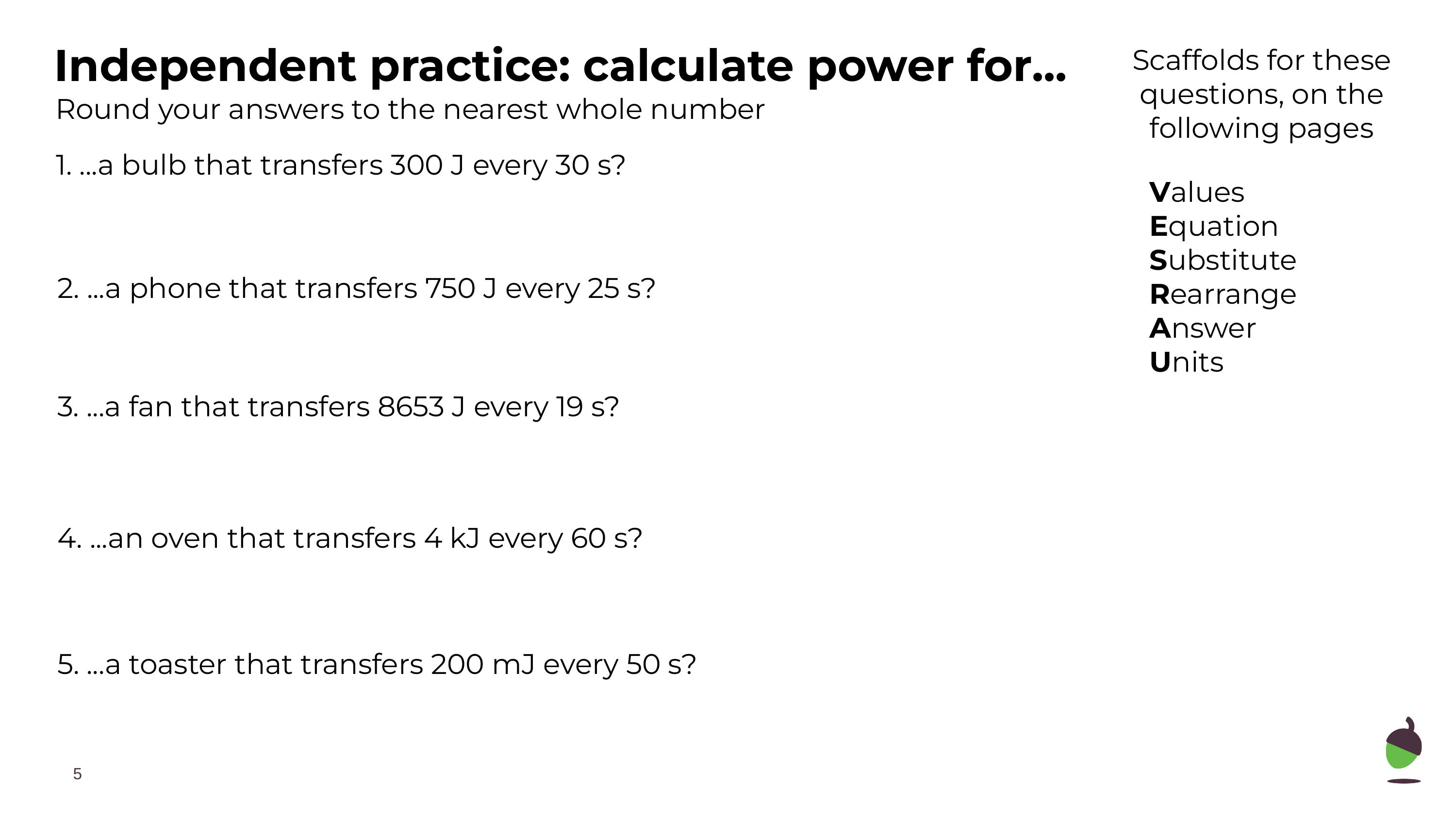

# Independent practice: calculate power for...
Scaffolds for these questions, on the following pages
Round your answers to the nearest whole number
1. ...a bulb that transfers 300 J every 30 s?
Values
Equation
Substitute
Rearrange
Answer
Units
2. ...a phone that transfers 750 J every 25 s?
3. ...a fan that transfers 8653 J every 19 s?
4. ...an oven that transfers 4 kJ every 60 s?
5. ...a toaster that transfers 200 mJ every 50 s?
5